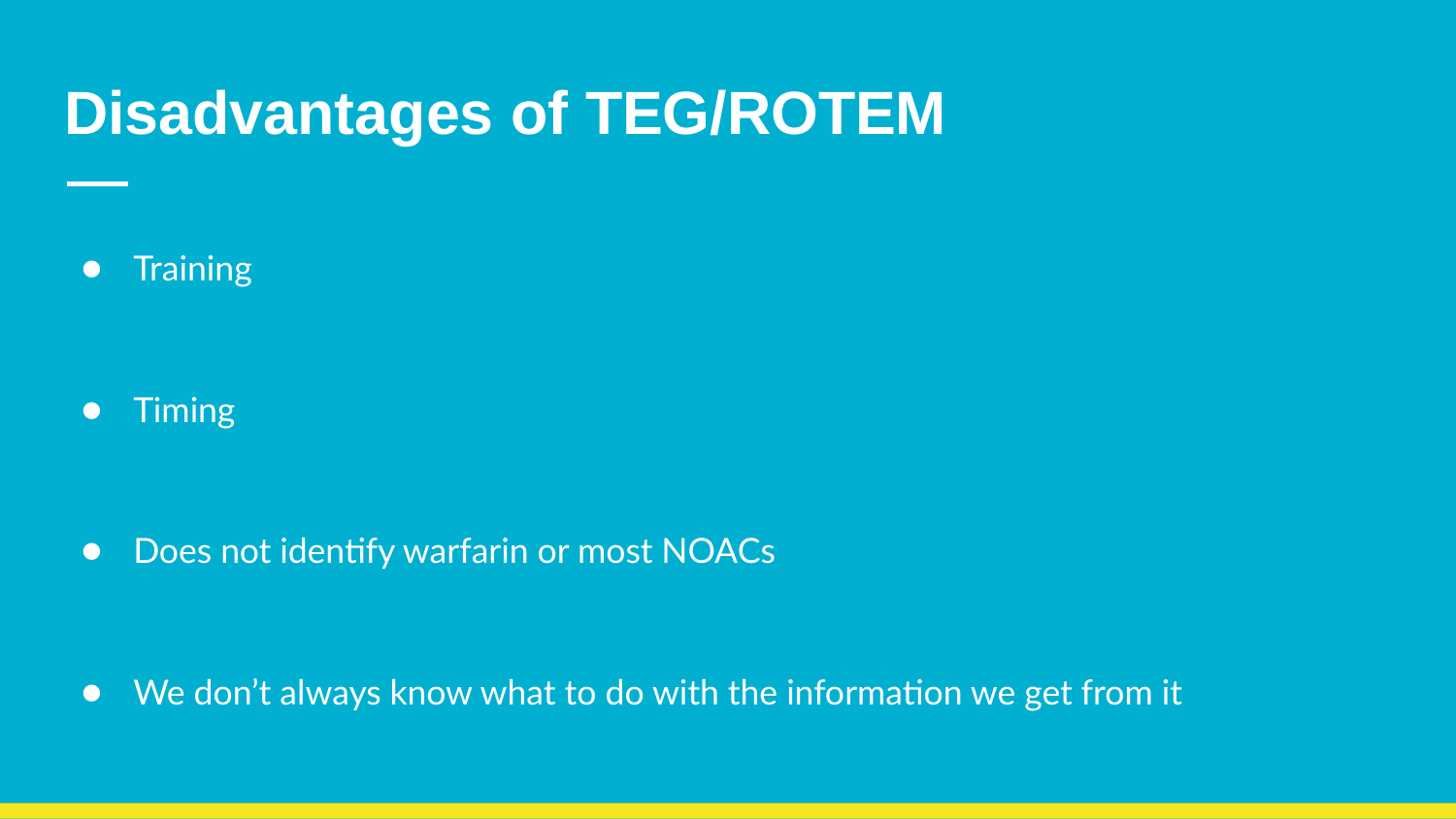

# Disadvantages of TEG/ROTEM
Training

Timing

Does not identify warfarin or most NOACs

We don’t always know what to do with the information we get from it